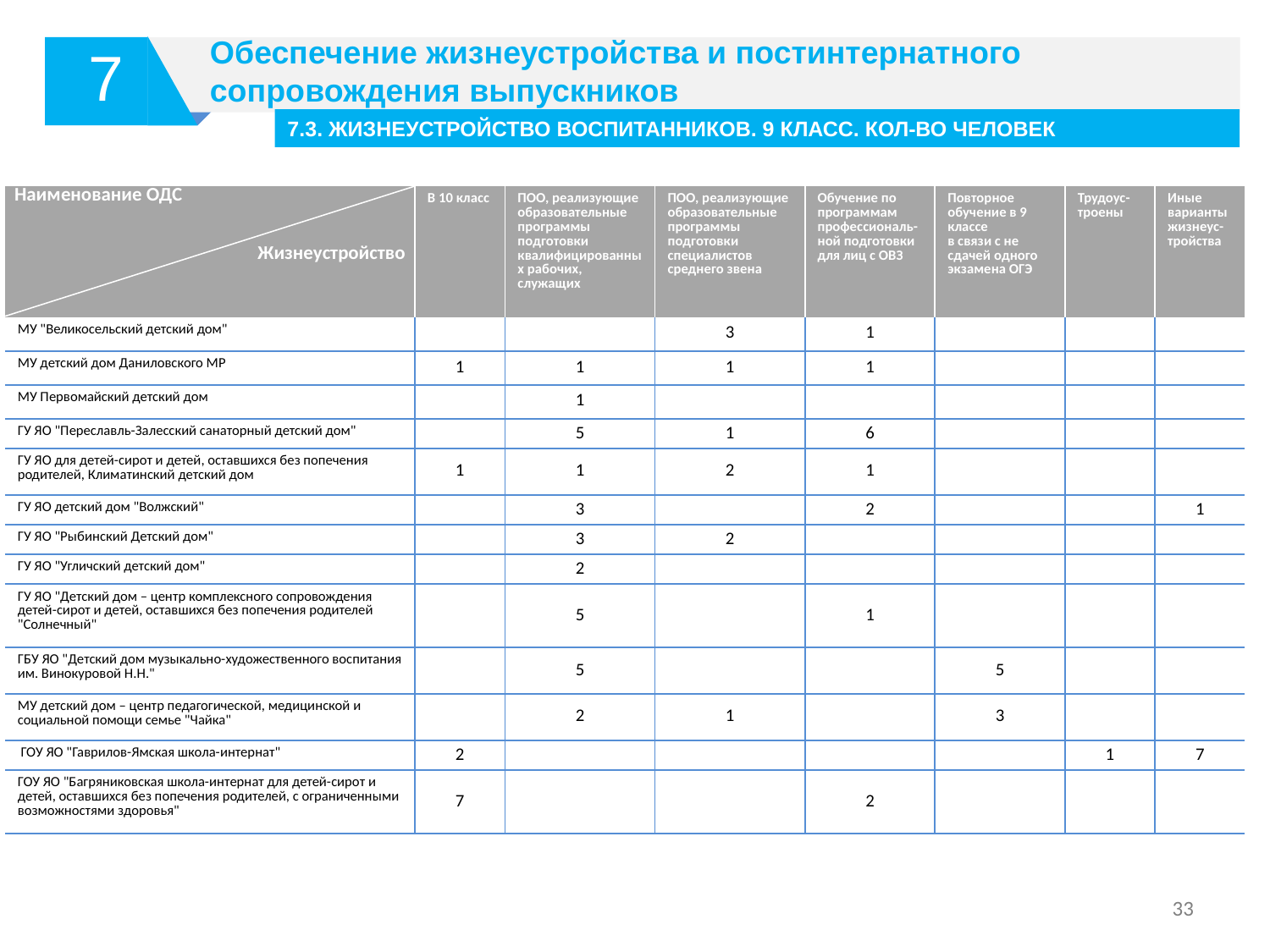

Обеспечение жизнеустройства и постинтернатного сопровождения выпускников
7

7.3. ЖИЗНЕУСТРОЙСТВО ВОСПИТАННИКОВ. 9 КЛАСС. КОЛ-ВО ЧЕЛОВЕК
| Наименование ОДС Жизнеустройство | В 10 класс | ПОО, реализующие образовательные программы подготовки квалифицированных рабочих, служащих | ПОО, реализующие образовательные программы подготовки специалистов среднего звена | Обучение по программам профессиональ-ной подготовки для лиц с ОВЗ | Повторное обучение в 9 классе в связи с не сдачей одного экзамена ОГЭ | Трудоус-троены | Иные варианты жизнеус-тройства |
| --- | --- | --- | --- | --- | --- | --- | --- |
| МУ "Великосельский детский дом" |  |  | 3 | 1 |  |  |  |
| МУ детский дом Даниловского МР | 1 | 1 | 1 | 1 |  |  |  |
| МУ Первомайский детский дом |  | 1 |  |  |  |  |  |
| ГУ ЯО "Переславль-Залесский санаторный детский дом" |  | 5 | 1 | 6 |  |  |  |
| ГУ ЯО для детей-сирот и детей, оставшихся без попечения родителей, Климатинский детский дом | 1 | 1 | 2 | 1 |  |  |  |
| ГУ ЯО детский дом "Волжский" |  | 3 |  | 2 |  |  | 1 |
| ГУ ЯО "Рыбинский Детский дом" |  | 3 | 2 |  |  |  |  |
| ГУ ЯО "Угличский детский дом" |  | 2 |  |  |  |  |  |
| ГУ ЯО "Детский дом – центр комплексного сопровождения детей-сирот и детей, оставшихся без попечения родителей "Солнечный" |  | 5 |  | 1 |  |  |  |
| ГБУ ЯО "Детский дом музыкально-художественного воспитания им. Винокуровой Н.Н." |  | 5 |  |  | 5 |  |  |
| МУ детский дом – центр педагогической, медицинской и социальной помощи семье "Чайка" |  | 2 | 1 |  | 3 |  |  |
| ГОУ ЯО "Гаврилов-Ямская школа-интернат" | 2 |  |  |  |  | 1 | 7 |
| ГОУ ЯО "Багряниковская школа-интернат для детей-сирот и детей, оставшихся без попечения родителей, с ограниченными возможностями здоровья" | 7 |  |  | 2 |  |  |  |
УРОВЕНЬ ОБРАЗОВАНИЯ
33